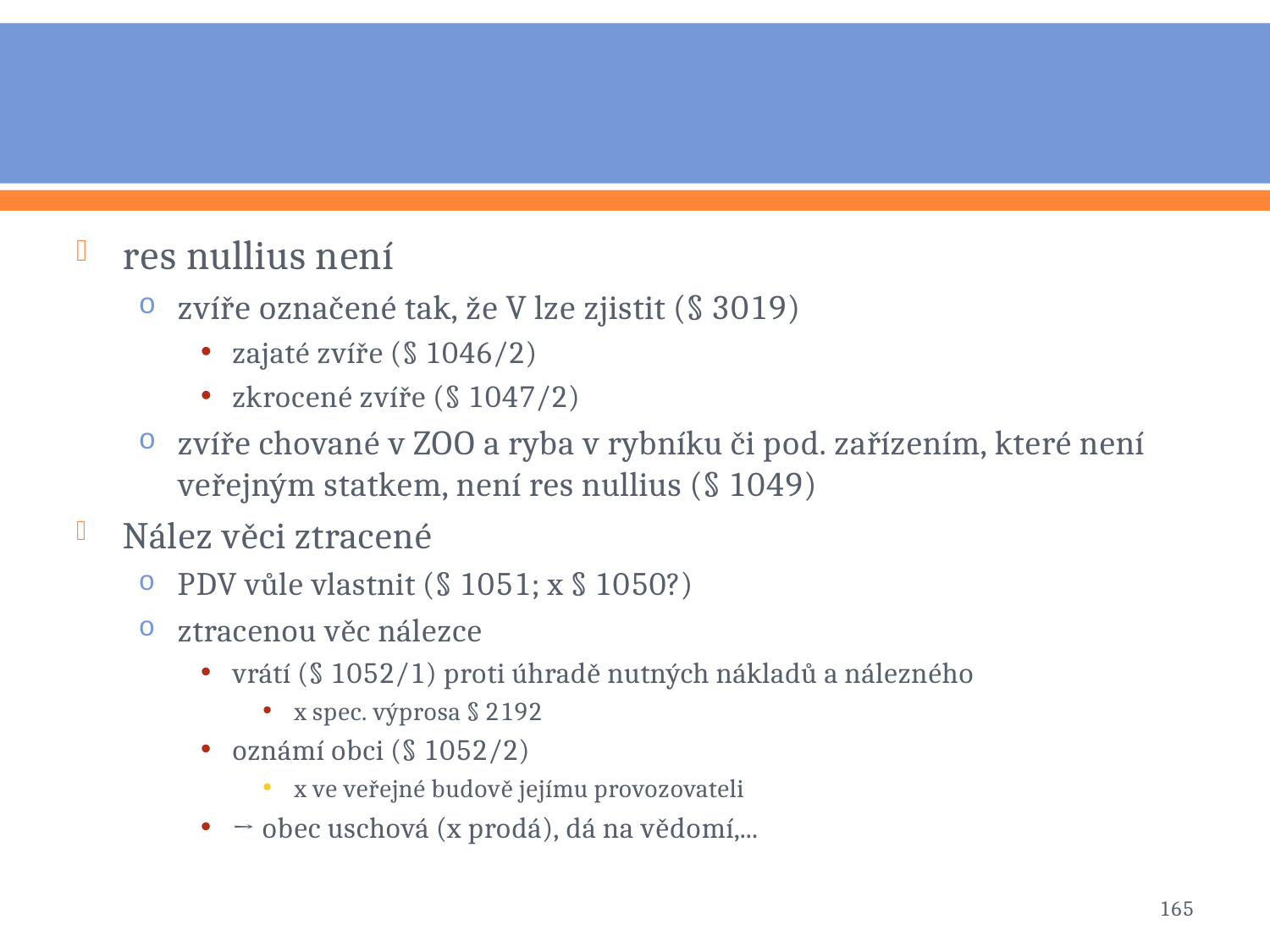

#
res nullius není
zvíře označené tak, že V lze zjistit (§ 3019)
zajaté zvíře (§ 1046/2)
zkrocené zvíře (§ 1047/2)
zvíře chované v ZOO a ryba v rybníku či pod. zařízením, které není veřejným statkem, není res nullius (§ 1049)
Nález věci ztracené
PDV vůle vlastnit (§ 1051; x § 1050?)
ztracenou věc nálezce
vrátí (§ 1052/1) proti úhradě nutných nákladů a nálezného
x spec. výprosa § 2192
oznámí obci (§ 1052/2)
x ve veřejné budově jejímu provozovateli
→ obec uschová (x prodá), dá na vědomí,...

165